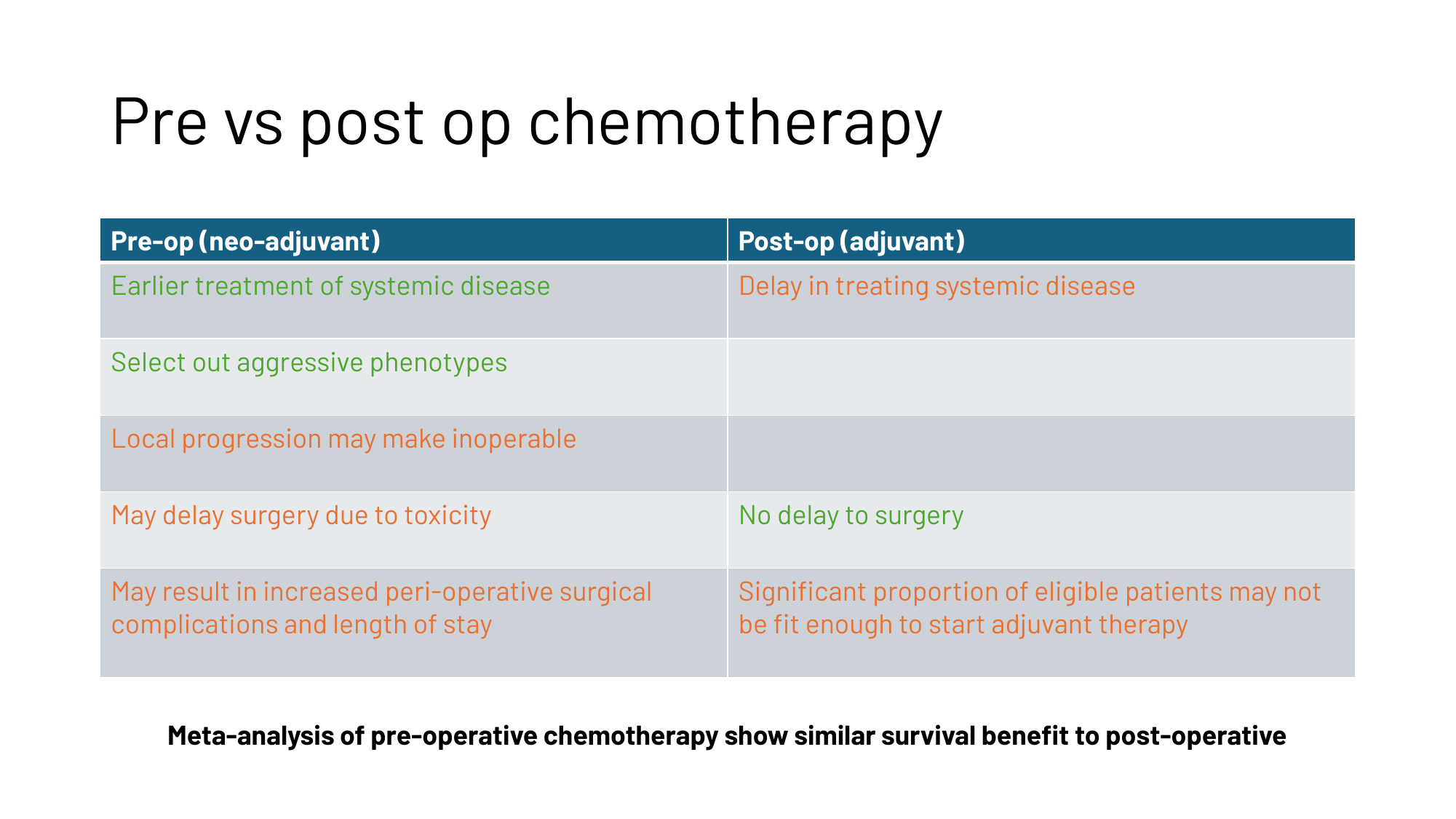

# Pre vs post op chemotherapy
| Pre-op (neo-adjuvant) | Post-op (adjuvant) |
| --- | --- |
| Earlier treatment of systemic disease | Delay in treating systemic disease |
| Select out aggressive phenotypes |  |
| Local progression may make inoperable |  |
| May delay surgery due to toxicity | No delay to surgery |
| May result in increased peri-operative surgical complications and length of stay | Significant proportion of eligible patients may not be fit enough to start adjuvant therapy |
Meta-analysis of pre-operative chemotherapy show similar survival benefit to post-operative